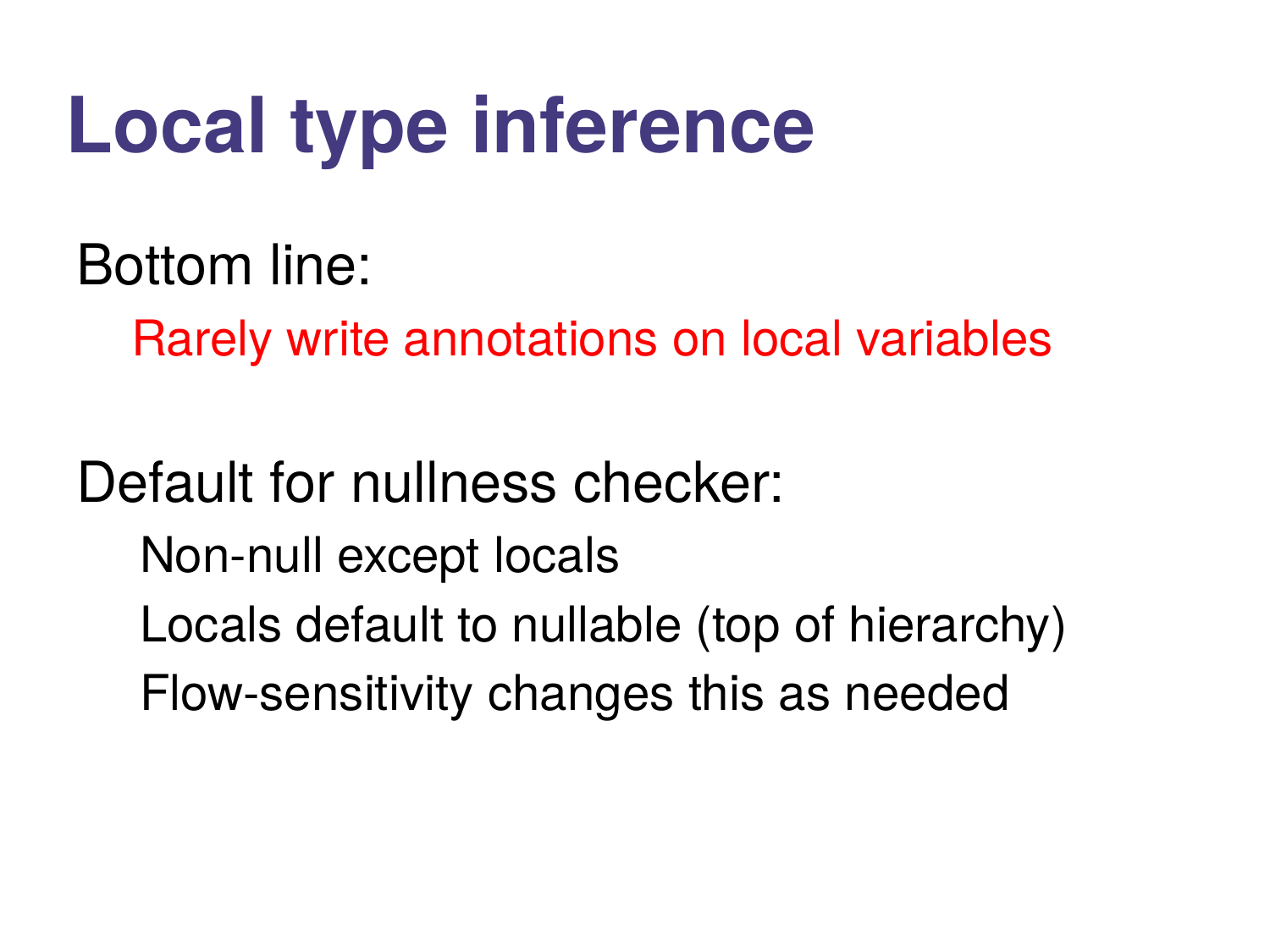

# Local type inference
Bottom line:
Rarely write annotations on local variables

Default for nullness checker:
Non-null except locals
Locals default to nullable (top of hierarchy)
Flow-sensitivity changes this as needed